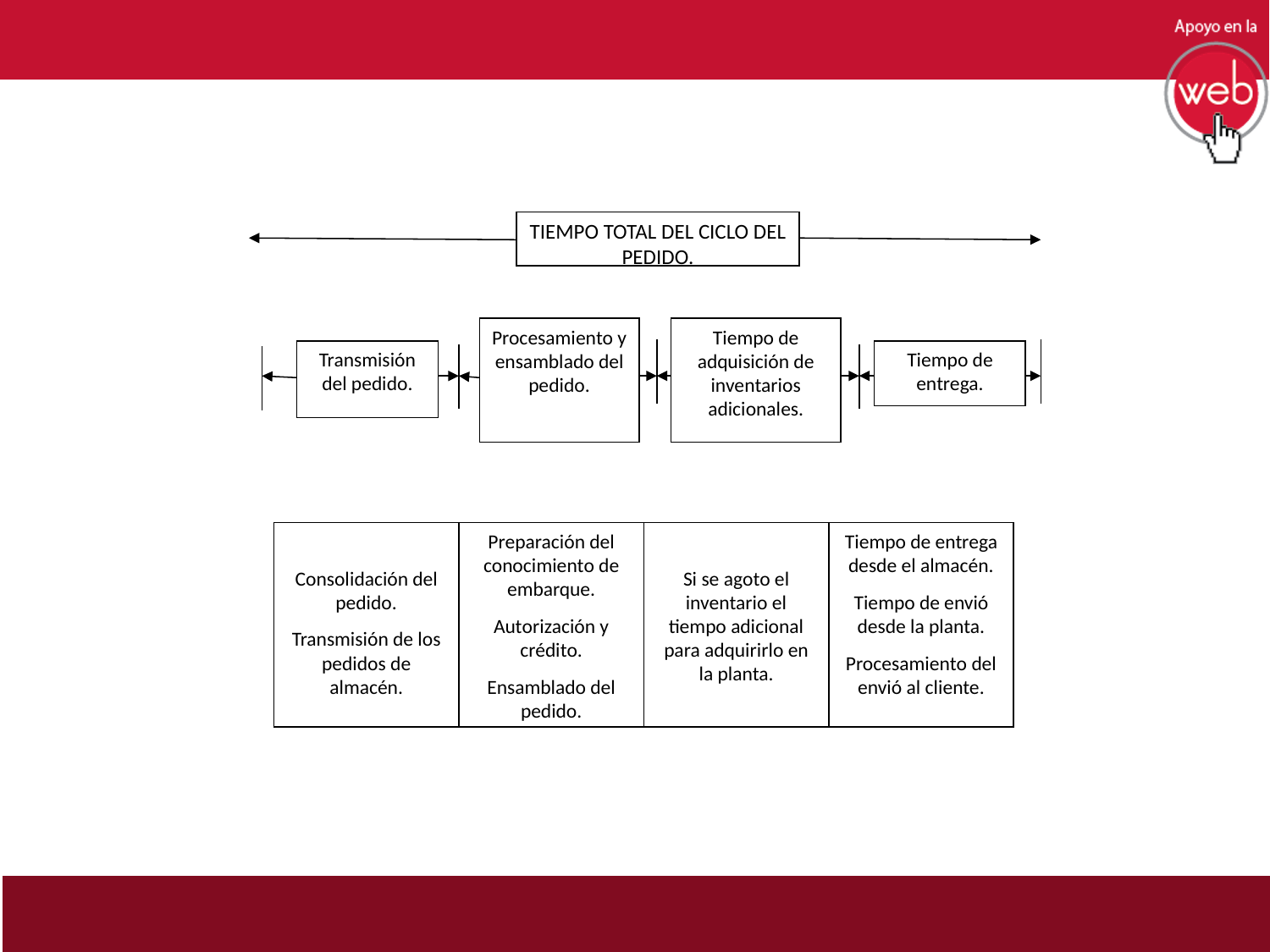

TIEMPO TOTAL DEL CICLO DEL PEDIDO.

Consolidación del pedido.
Transmisión de los pedidos de almacén.

Preparación del conocimiento de embarque.
Autorización y crédito.
Ensamblado del pedido.

Si se agoto el inventario el tiempo adicional para adquirirlo en la planta.
Tiempo de entrega desde el almacén.
Tiempo de envió desde la planta.
Procesamiento del envió al cliente.
Procesamiento y ensamblado del pedido.
Tiempo de adquisición de inventarios adicionales.
Transmisión del pedido.
Tiempo de entrega.